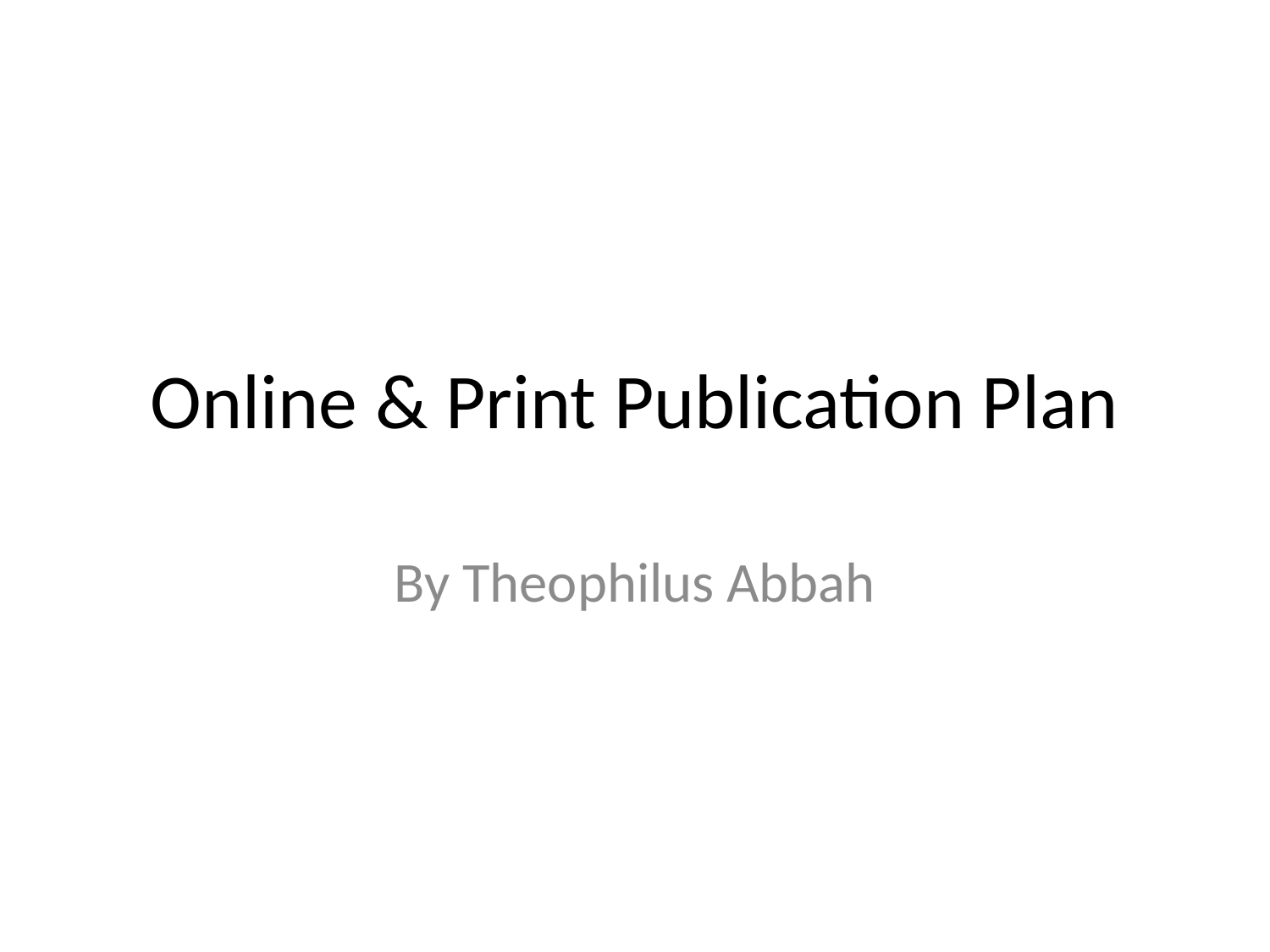

# Online & Print Publication Plan
By Theophilus Abbah